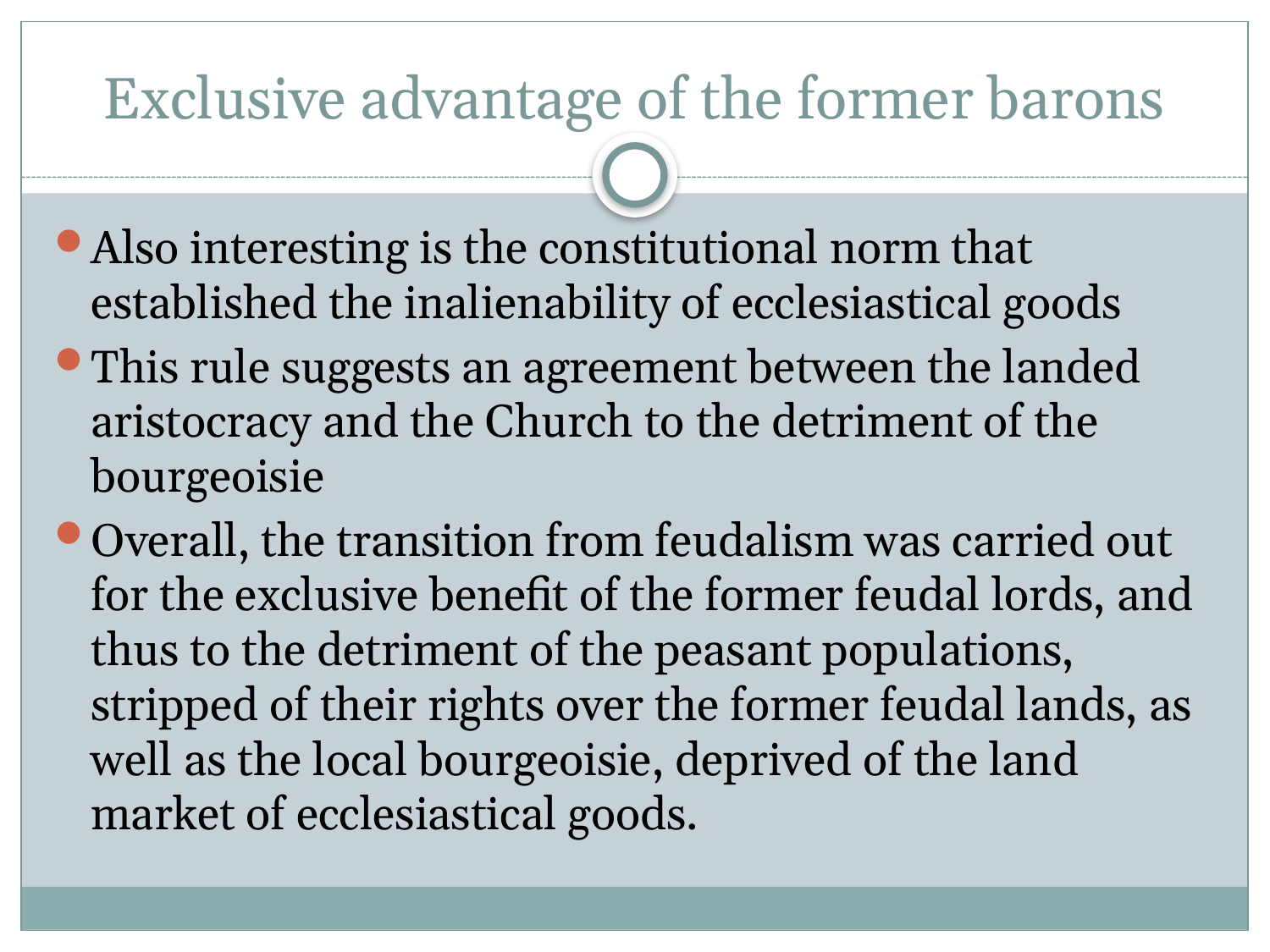

# Exclusive advantage of the former barons
Also interesting is the constitutional norm that established the inalienability of ecclesiastical goods
This rule suggests an agreement between the landed aristocracy and the Church to the detriment of the bourgeoisie
Overall, the transition from feudalism was carried out for the exclusive benefit of the former feudal lords, and thus to the detriment of the peasant populations, stripped of their rights over the former feudal lands, as well as the local bourgeoisie, deprived of the land market of ecclesiastical goods.